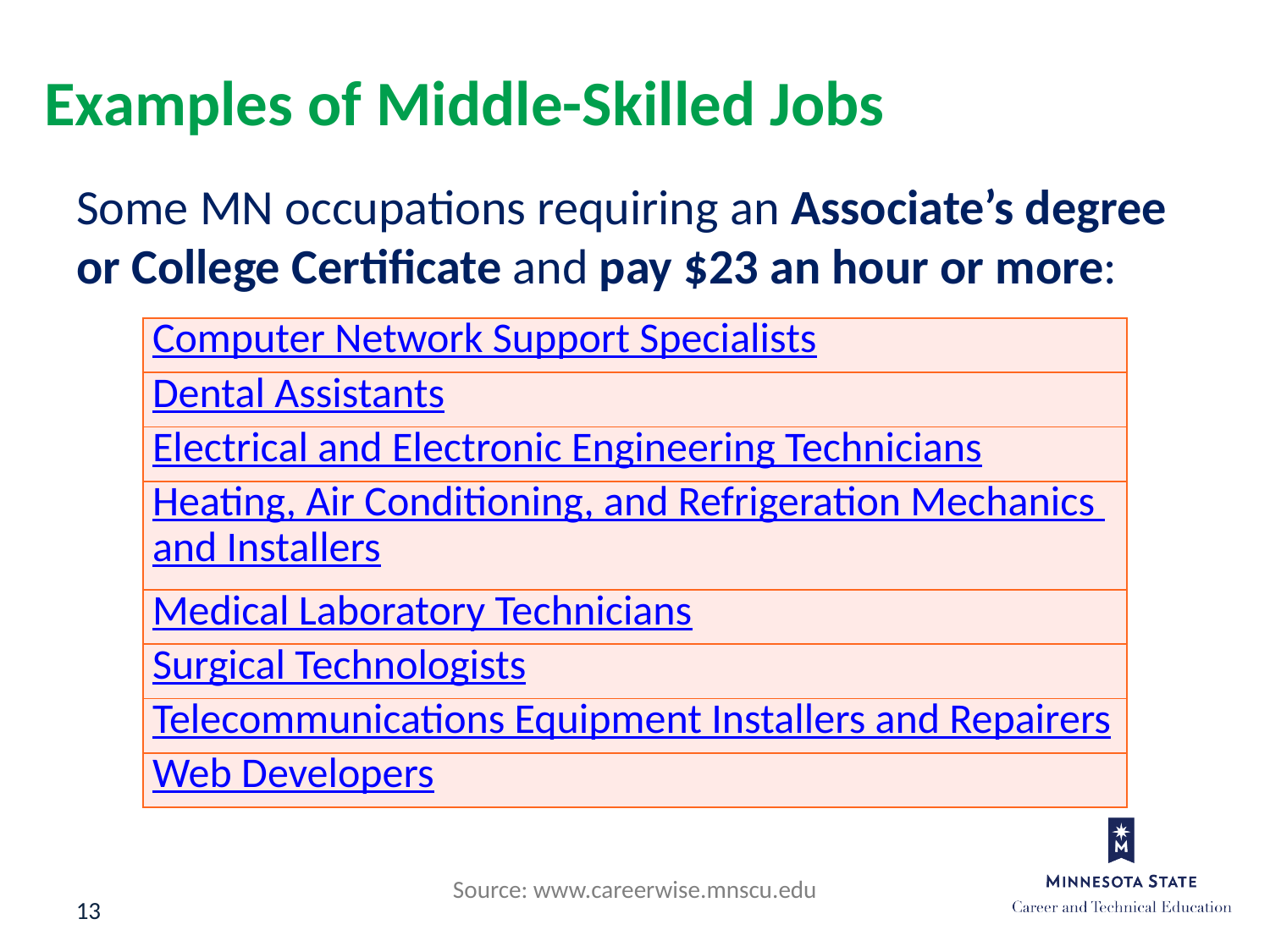

Examples of Middle-Skilled Jobs
Some MN occupations requiring an Associate’s degree or College Certificate and pay $23 an hour or more:

| Computer Network Support Specialists |
| --- |
| Dental Assistants |
| Electrical and Electronic Engineering Technicians |
| Heating, Air Conditioning, and Refrigeration Mechanics and Installers |
| Medical Laboratory Technicians |
| Surgical Technologists |
| Telecommunications Equipment Installers and Repairers |
| Web Developers |
Source: www.careerwise.mnscu.edu